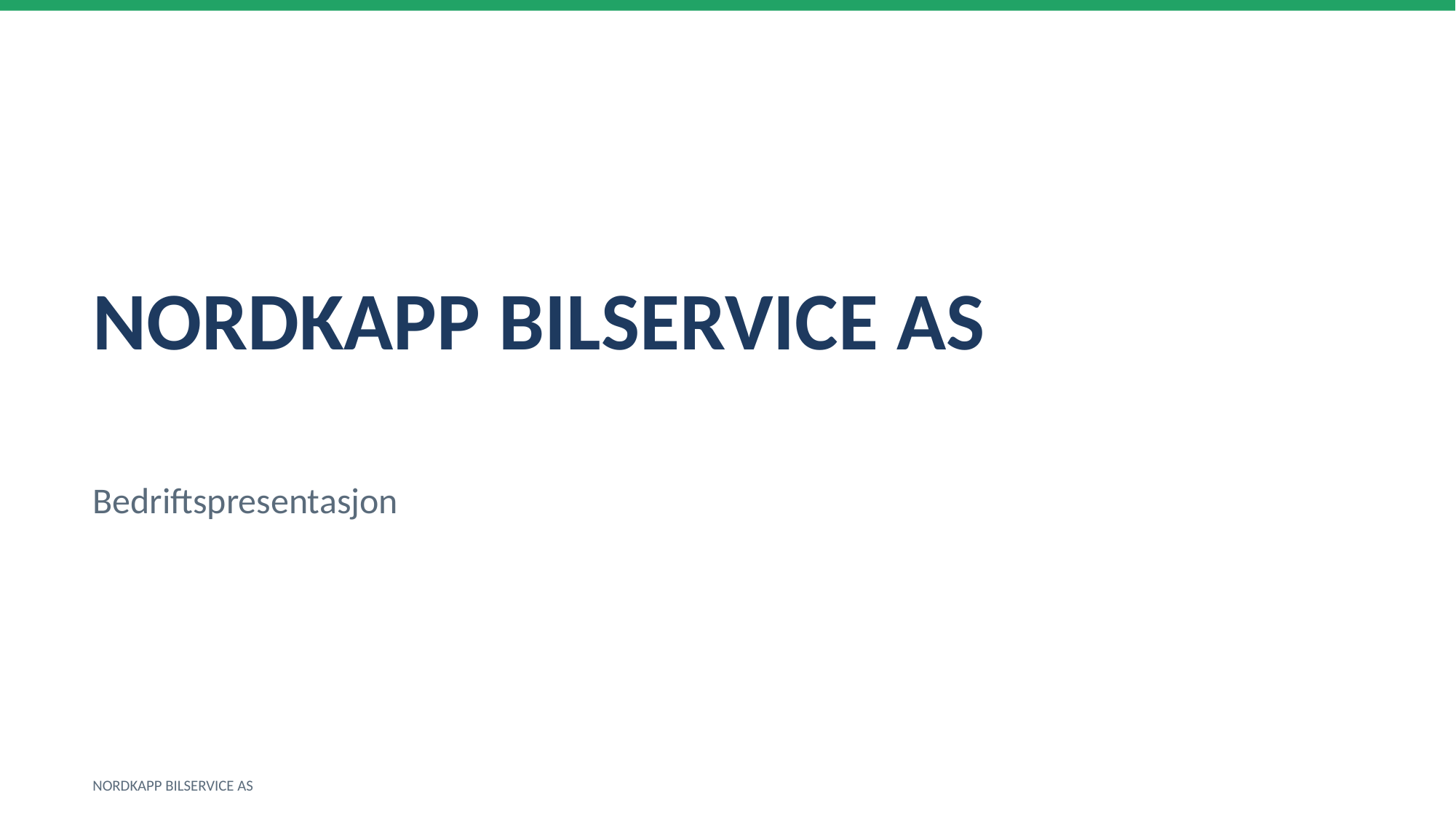

NORDKAPP BILSERVICE AS
Bedriftspresentasjon
NORDKAPP BILSERVICE AS